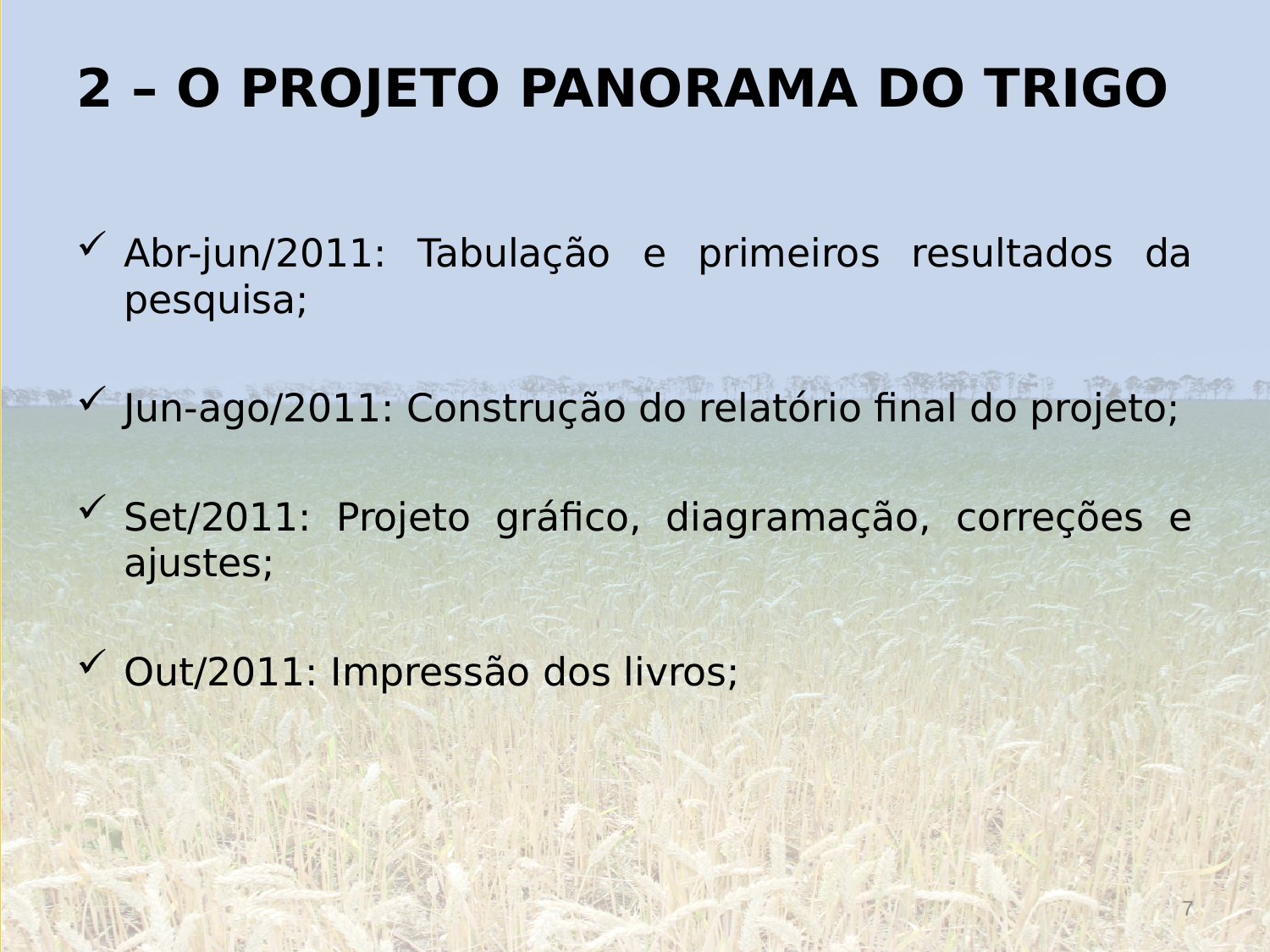

# 2 – O PROJETO PANORAMA DO TRIGO
Abr-jun/2011: Tabulação e primeiros resultados da pesquisa;

Jun-ago/2011: Construção do relatório final do projeto;

Set/2011: Projeto gráfico, diagramação, correções e ajustes;

Out/2011: Impressão dos livros;

7